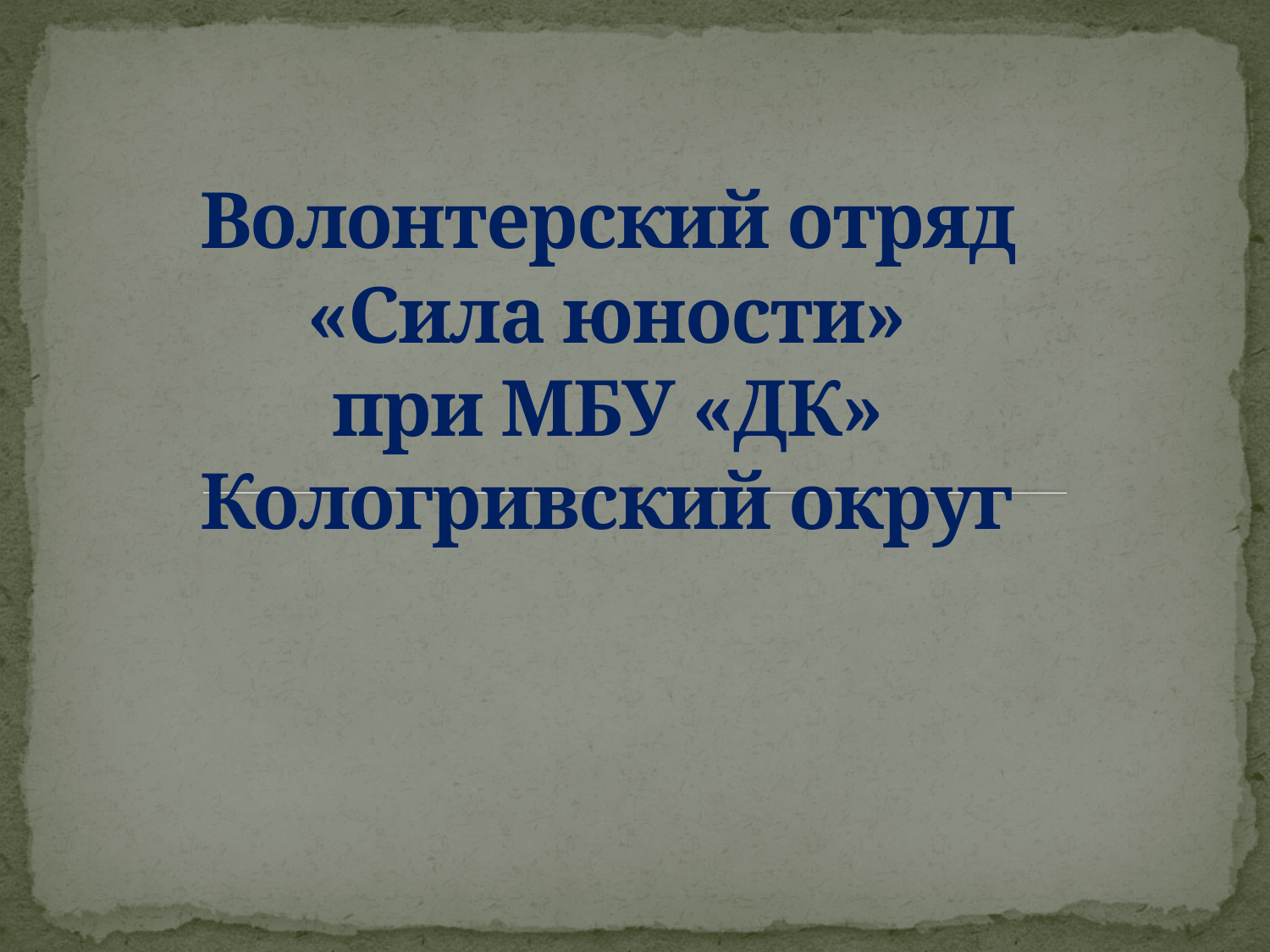

# Волонтерский отряд «Сила юности» при МБУ «ДК» Кологривский округ